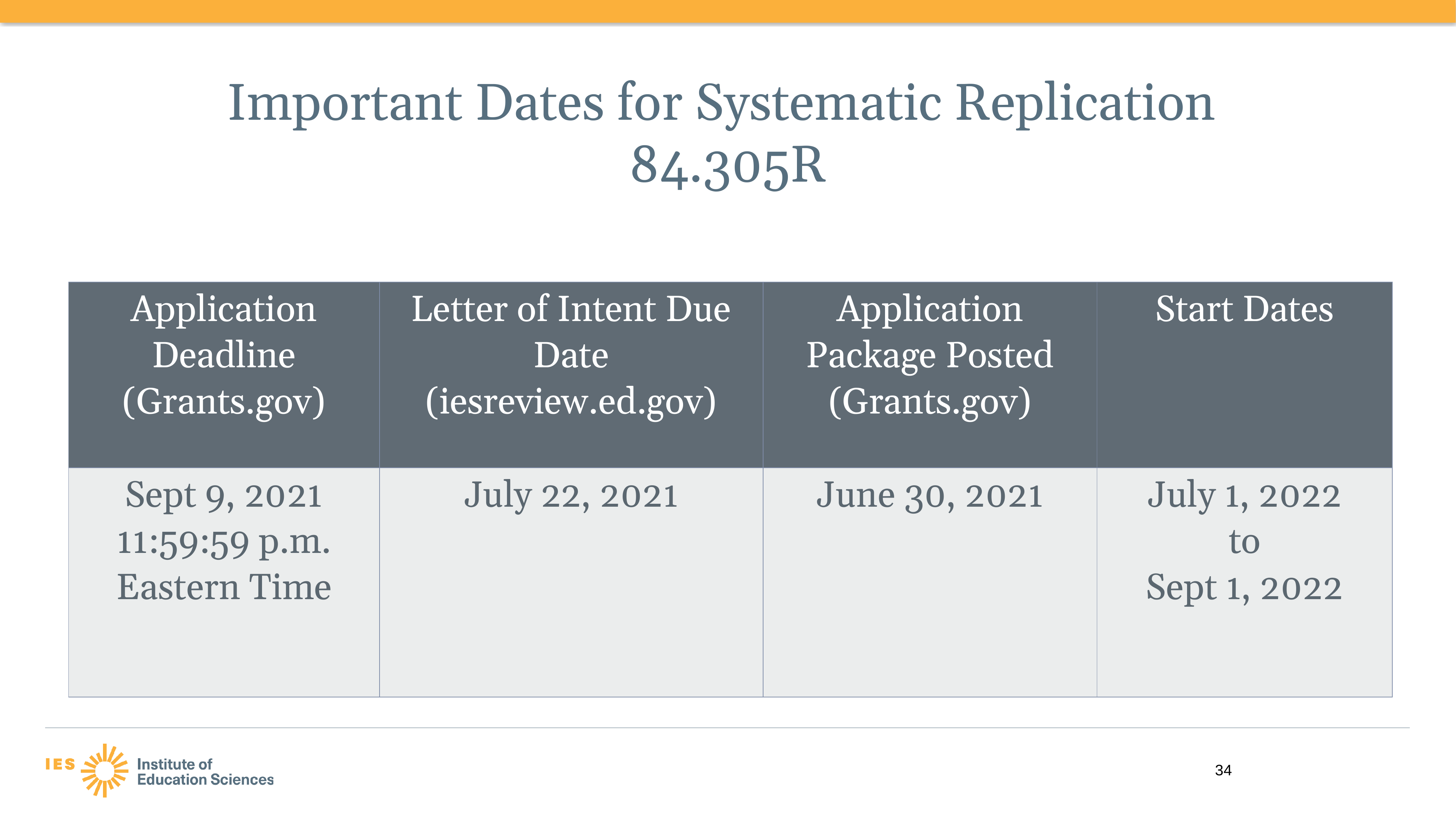

# Important Dates for Systematic Replication 84.305R
| Application Deadline (Grants.gov) | Letter of Intent Due Date (iesreview.ed.gov) | Application Package Posted (Grants.gov) | Start Dates |
| --- | --- | --- | --- |
| Sept 9, 2021 11:59:59 p.m. Eastern Time | July 22, 2021 | June 30, 2021 | July 1, 2022 to Sept 1, 2022 |
34